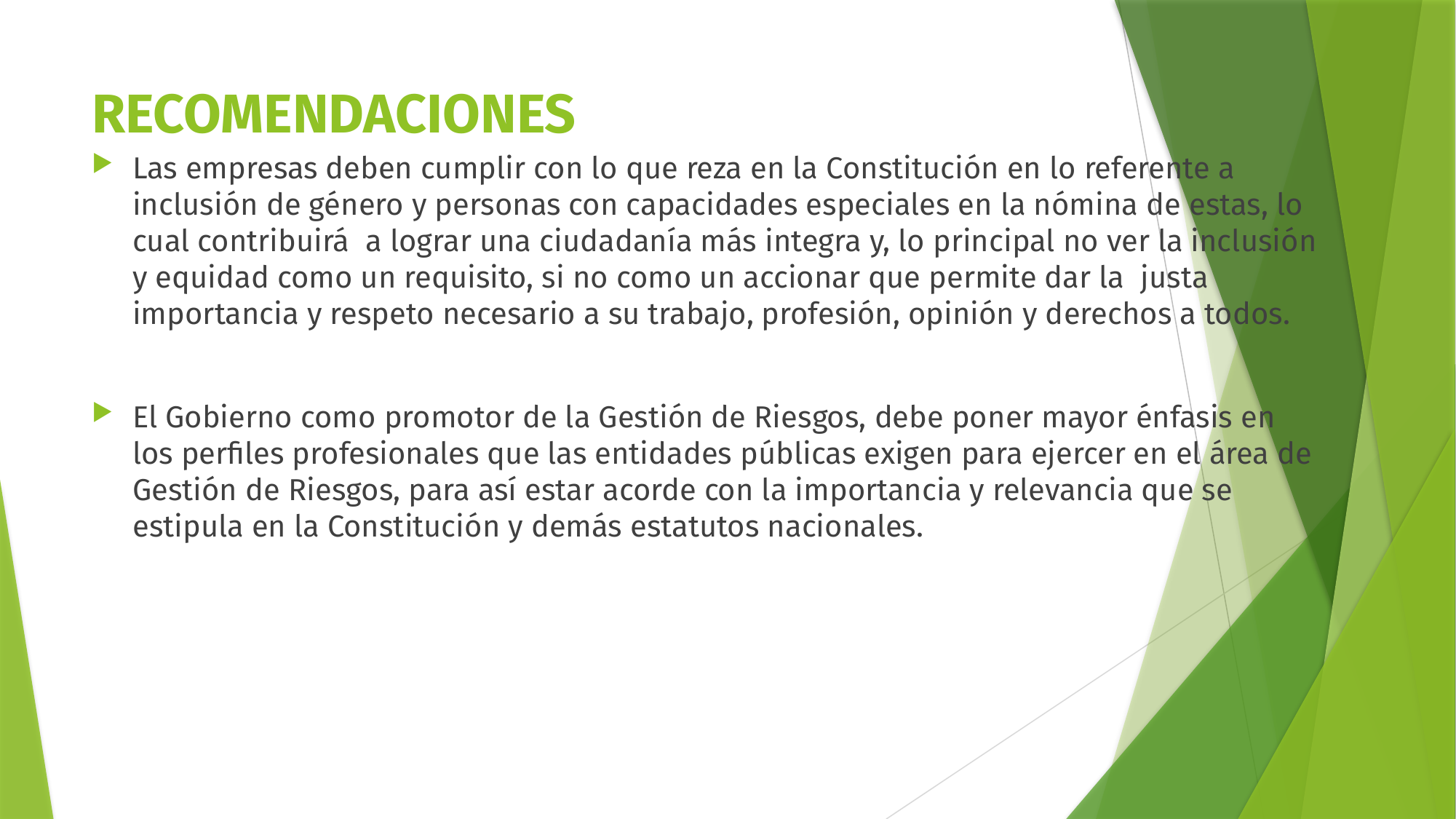

# RECOMENDACIONES
Las empresas deben cumplir con lo que reza en la Constitución en lo referente a inclusión de género y personas con capacidades especiales en la nómina de estas, lo cual contribuirá  a lograr una ciudadanía más integra y, lo principal no ver la inclusión y equidad como un requisito, si no como un accionar que permite dar la  justa importancia y respeto necesario a su trabajo, profesión, opinión y derechos a todos.

El Gobierno como promotor de la Gestión de Riesgos, debe poner mayor énfasis en los perfiles profesionales que las entidades públicas exigen para ejercer en el área de Gestión de Riesgos, para así estar acorde con la importancia y relevancia que se estipula en la Constitución y demás estatutos nacionales.